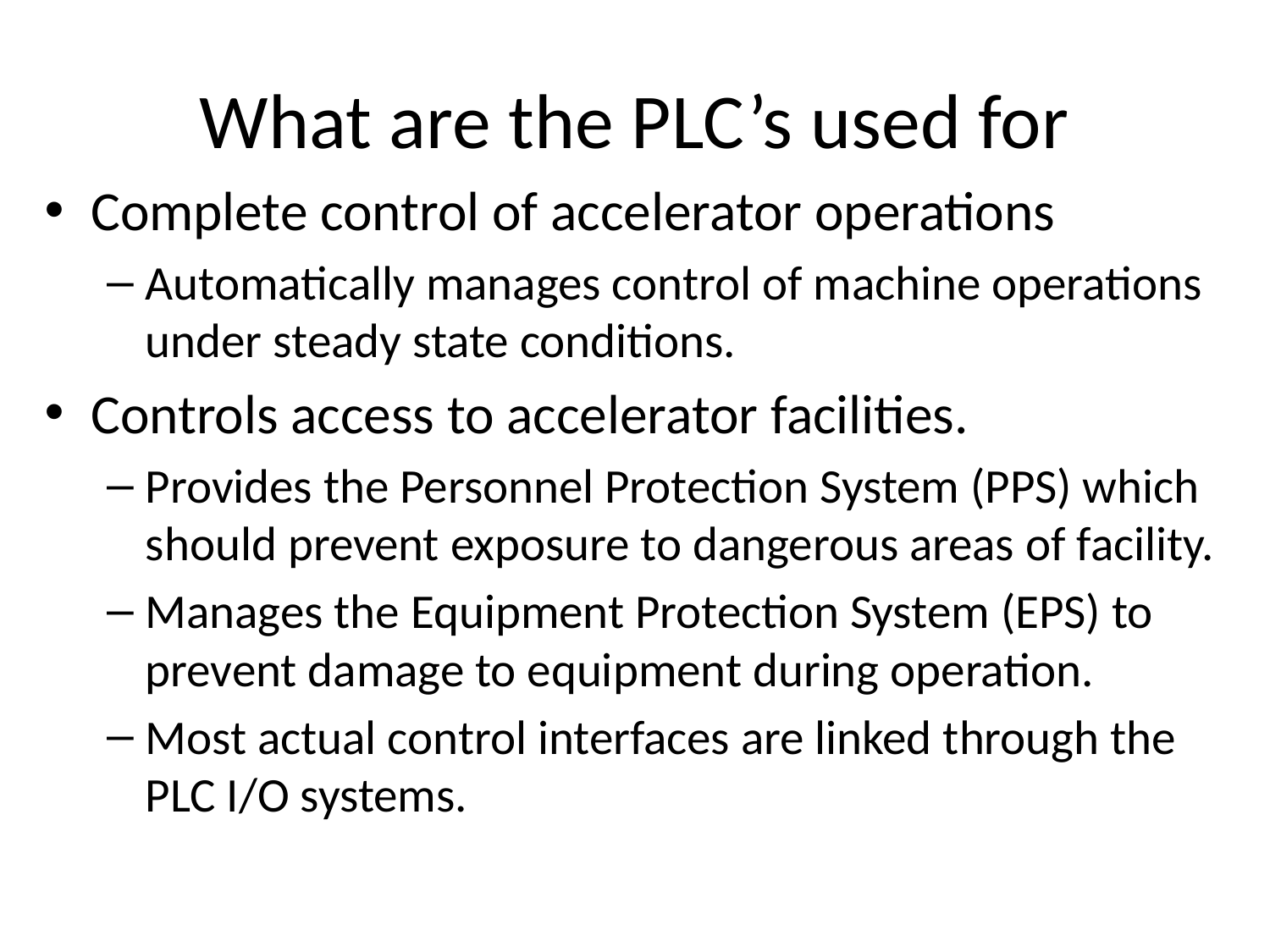

# What are the PLC’s used for
Complete control of accelerator operations
Automatically manages control of machine operations under steady state conditions.
Controls access to accelerator facilities.
Provides the Personnel Protection System (PPS) which should prevent exposure to dangerous areas of facility.
Manages the Equipment Protection System (EPS) to prevent damage to equipment during operation.
Most actual control interfaces are linked through the PLC I/O systems.